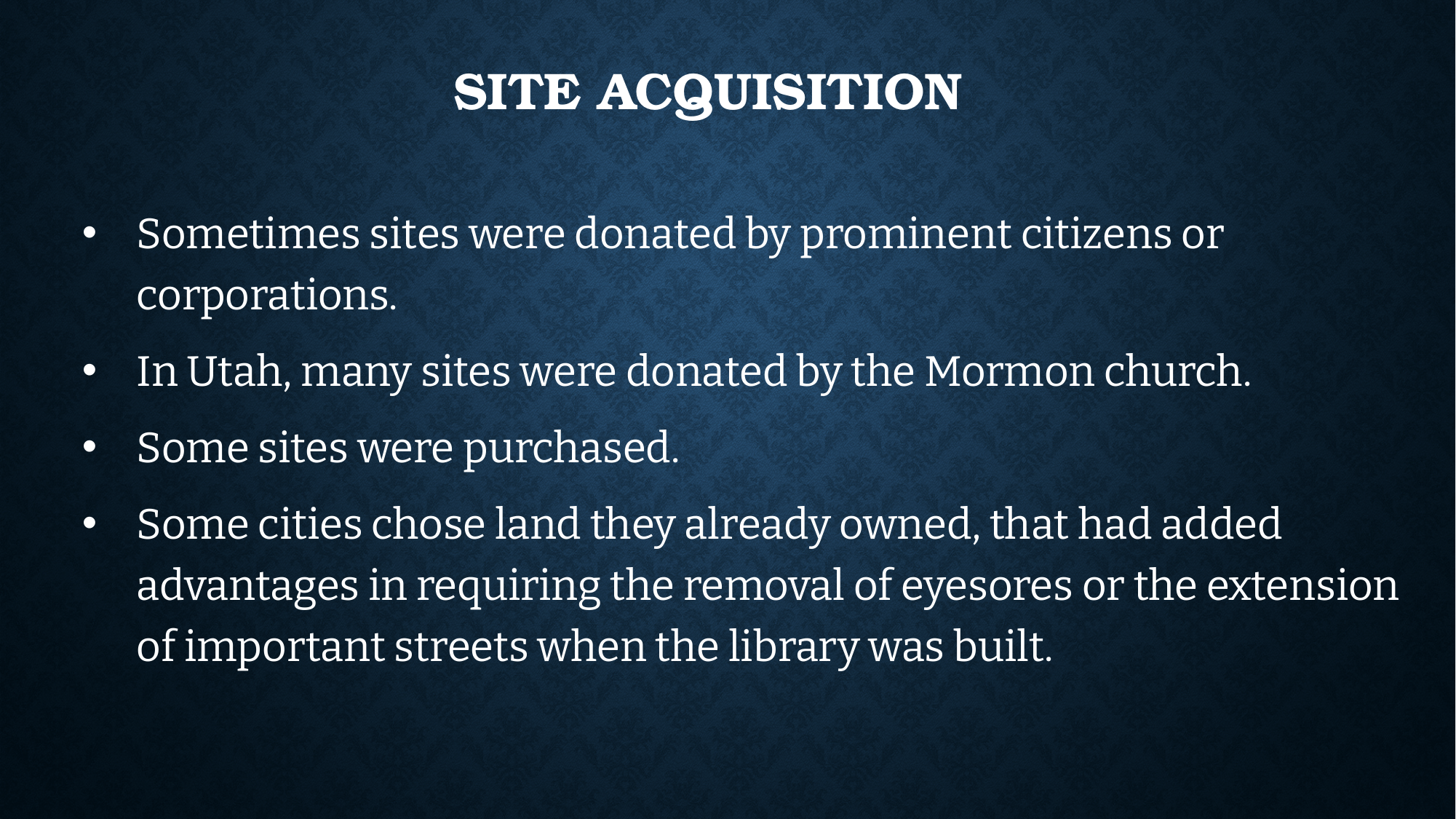

# Site Acquisition
Sometimes sites were donated by prominent citizens or corporations.
In Utah, many sites were donated by the Mormon church.
Some sites were purchased.
Some cities chose land they already owned, that had added advantages in requiring the removal of eyesores or the extension of important streets when the library was built.